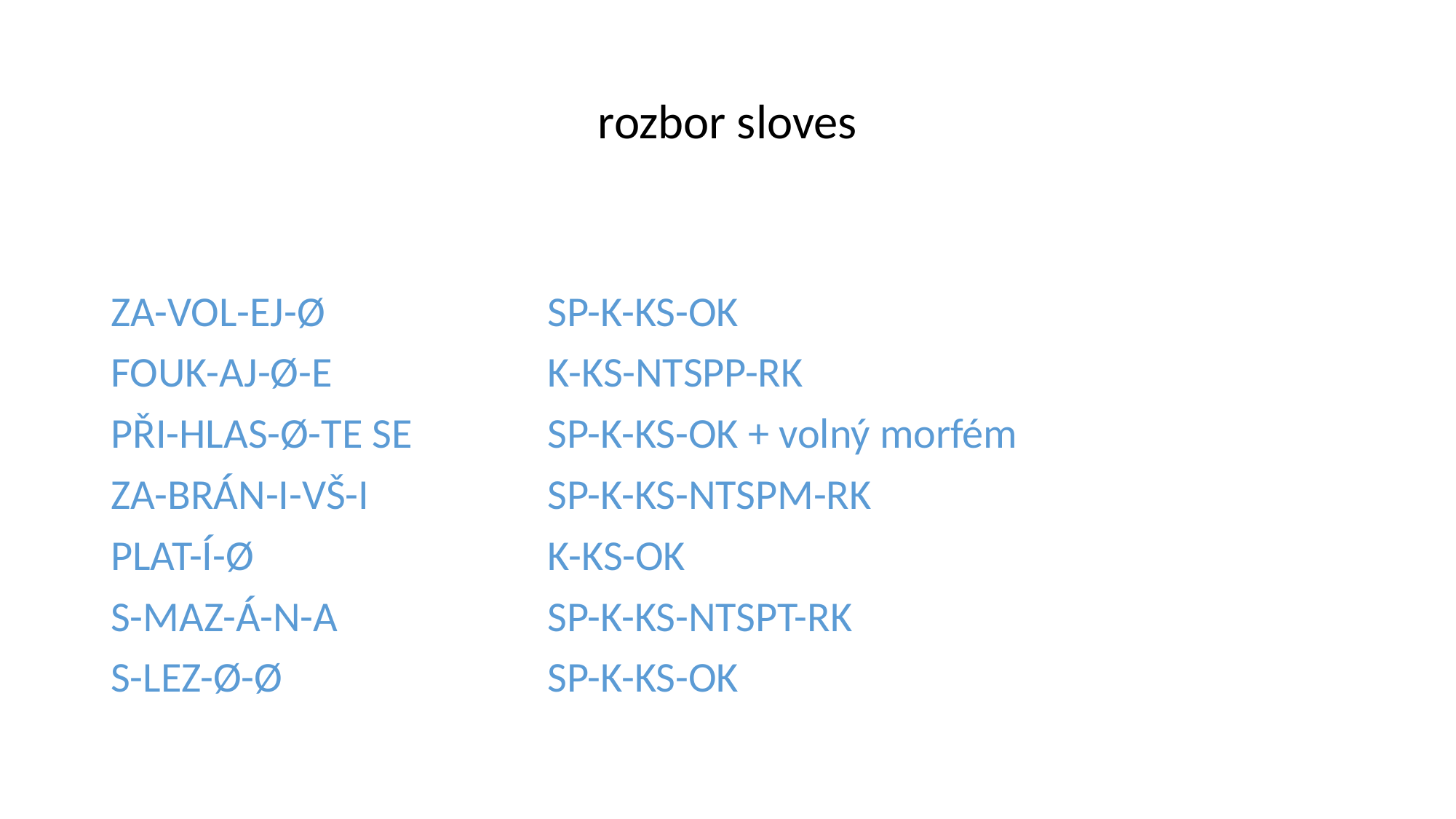

# rozbor sloves

ZA-VOL-EJ-Ø			SP-K-KS-OK
FOUK-AJ-Ø-E		K-KS-NTSPP-RK
PŘI-HLAS-Ø-TE SE		SP-K-KS-OK + volný morfém
ZA-BRÁN-I-VŠ-I		SP-K-KS-NTSPM-RK
PLAT-Í-Ø			K-KS-OK
S-MAZ-Á-N-A		SP-K-KS-NTSPT-RK
S-LEZ-Ø-Ø			SP-K-KS-OK